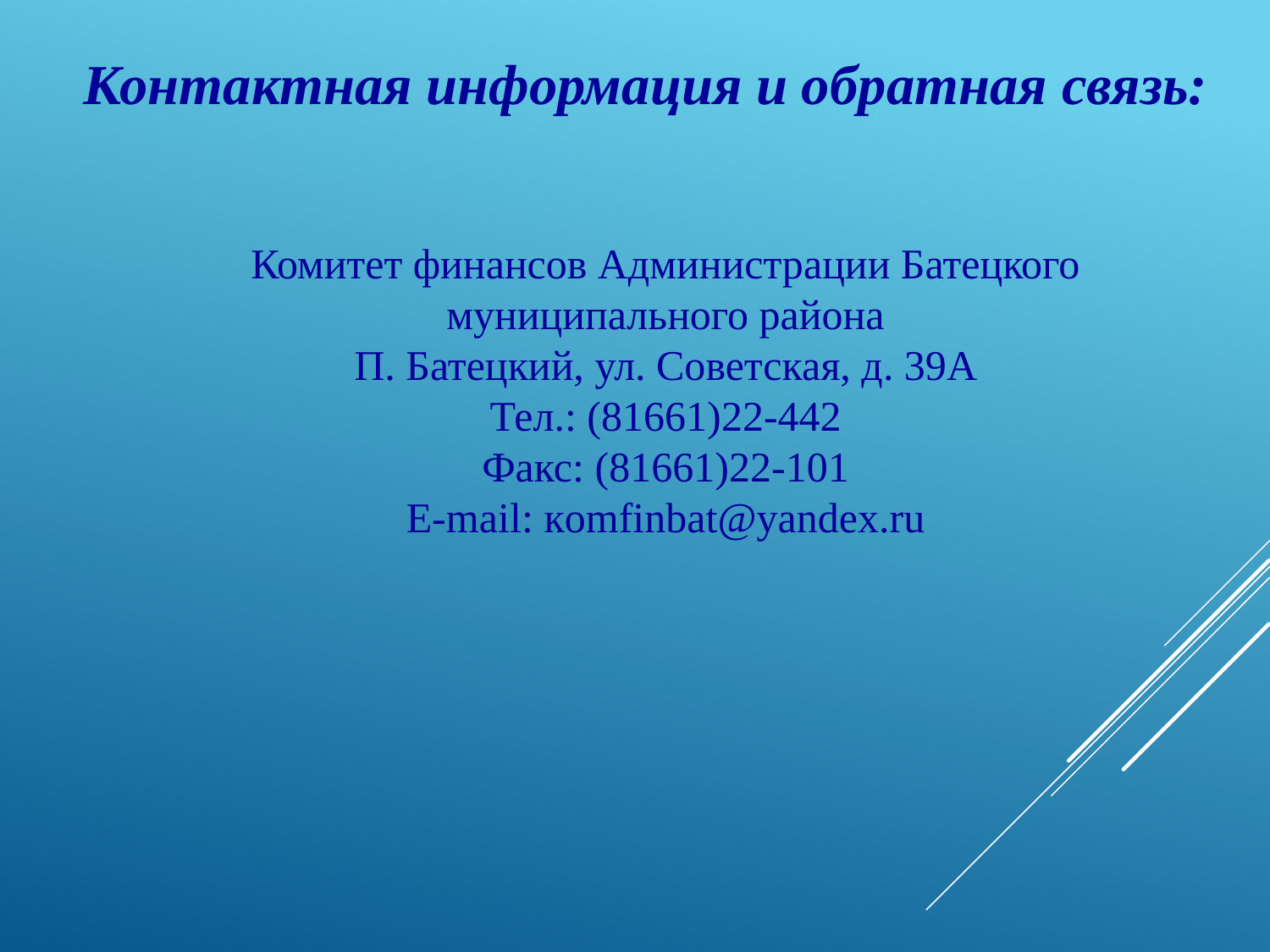

Контактная информация и обратная связь:

Комитет финансов Администрации Батецкого муниципального района
П. Батецкий, ул. Советская, д. 39А
Тел.: (81661)22-442
Факс: (81661)22-101
E-mail: кomfinbat@yandex.ru